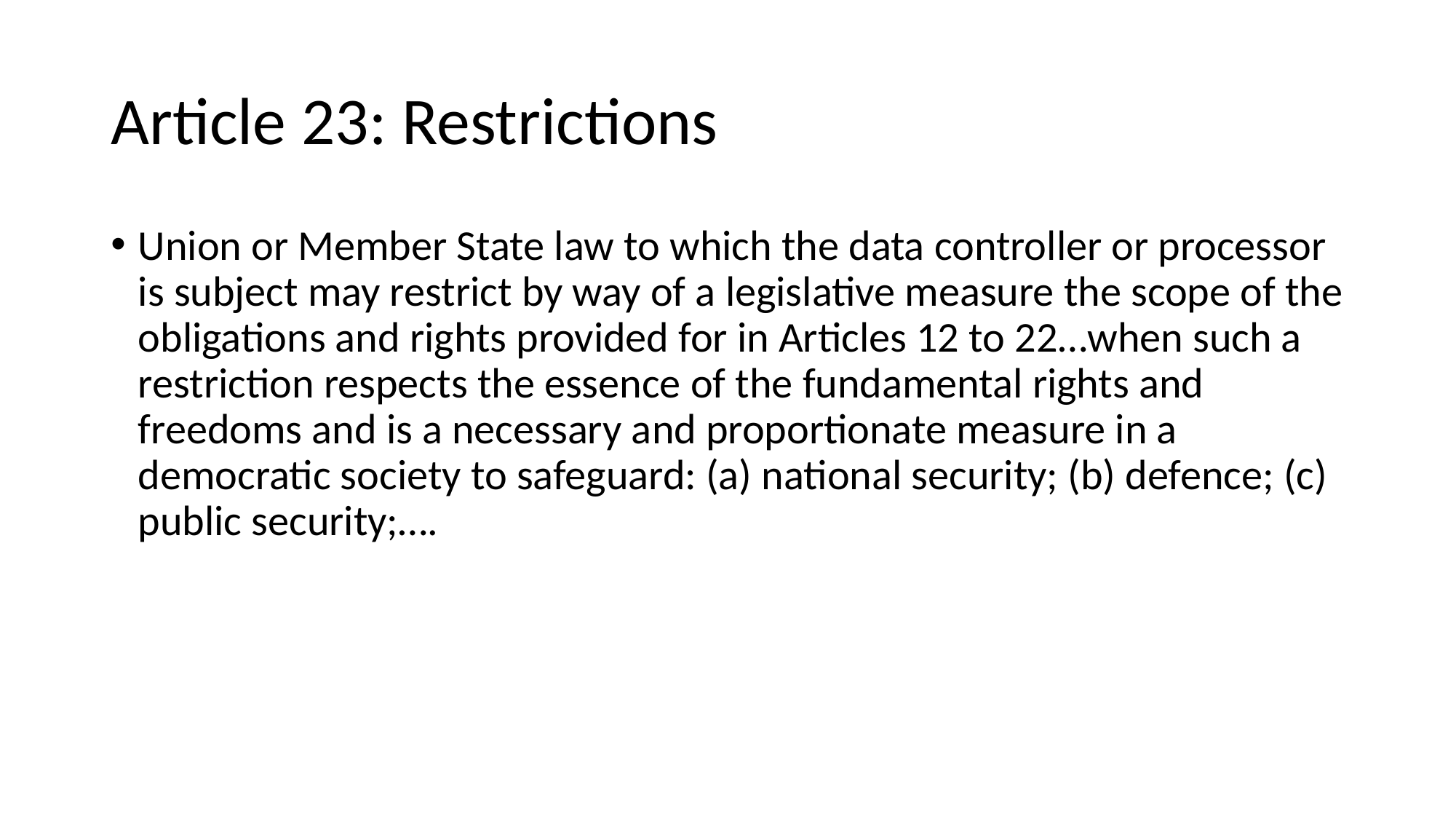

# Article 23: Restrictions
Union or Member State law to which the data controller or processor is subject may restrict by way of a legislative measure the scope of the obligations and rights provided for in Articles 12 to 22…when such a restriction respects the essence of the fundamental rights and freedoms and is a necessary and proportionate measure in a democratic society to safeguard: (a) national security; (b) defence; (c) public security;….